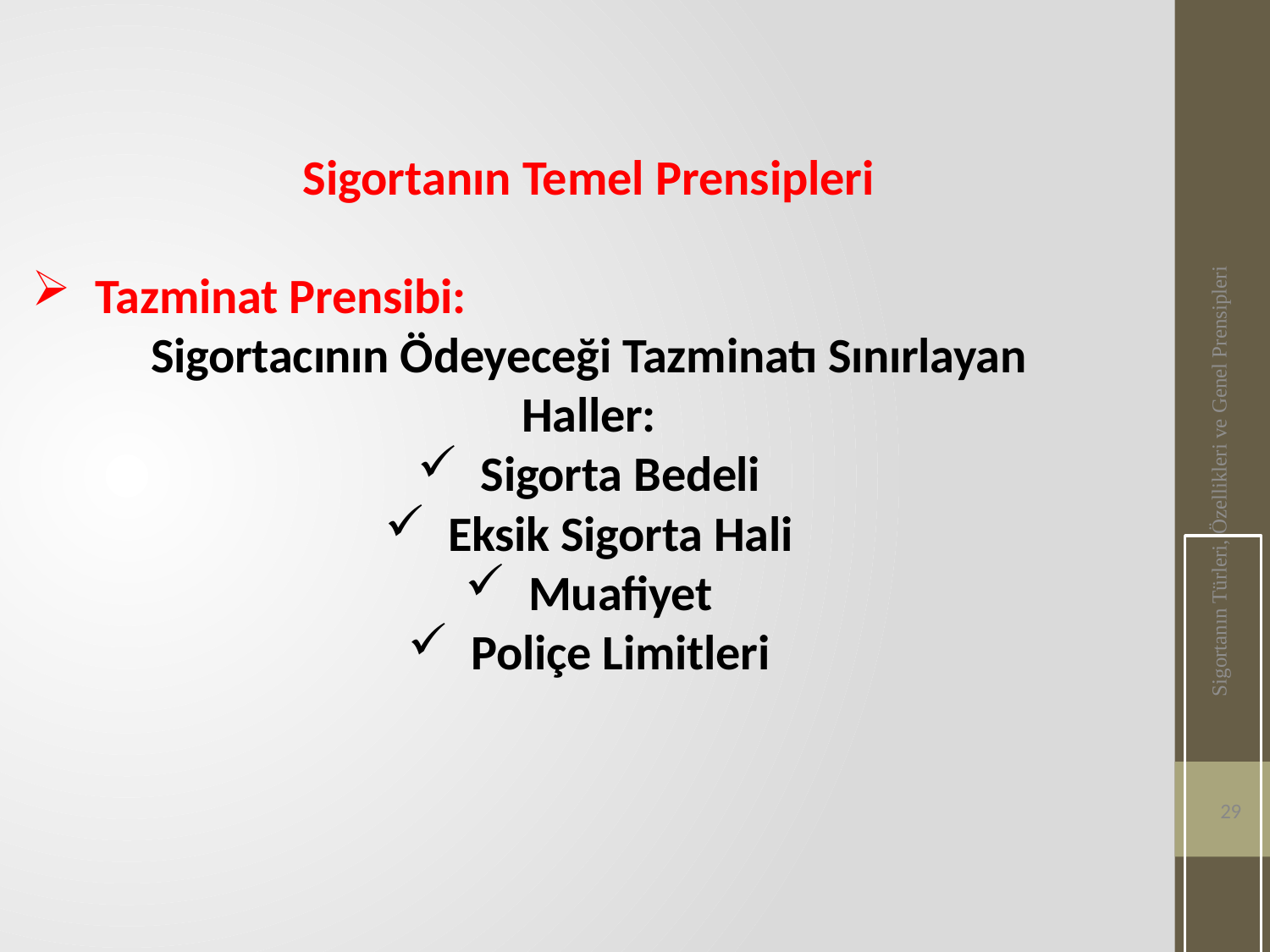

Sigortanın Temel Prensipleri

Tazminat Prensibi:
Sigortacının Ödeyeceği Tazminatı Sınırlayan
Haller:
Sigorta Bedeli
Eksik Sigorta Hali
Muafiyet
Poliçe Limitleri

Sigortanın Türleri, Özellikleri ve Genel Prensipleri
29